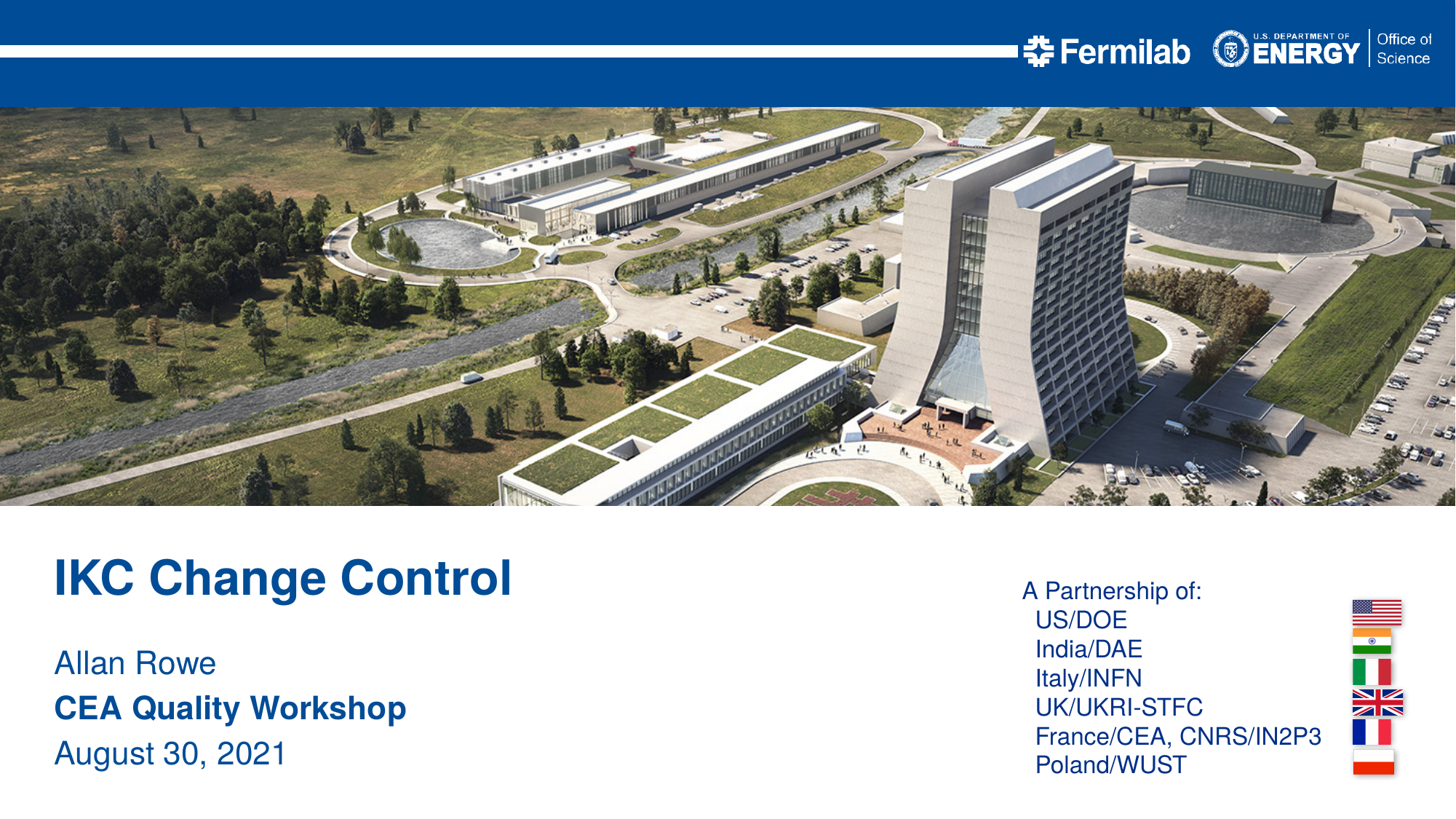

IKC Change Control
Allan Rowe
CEA Quality Workshop
August 30, 2021